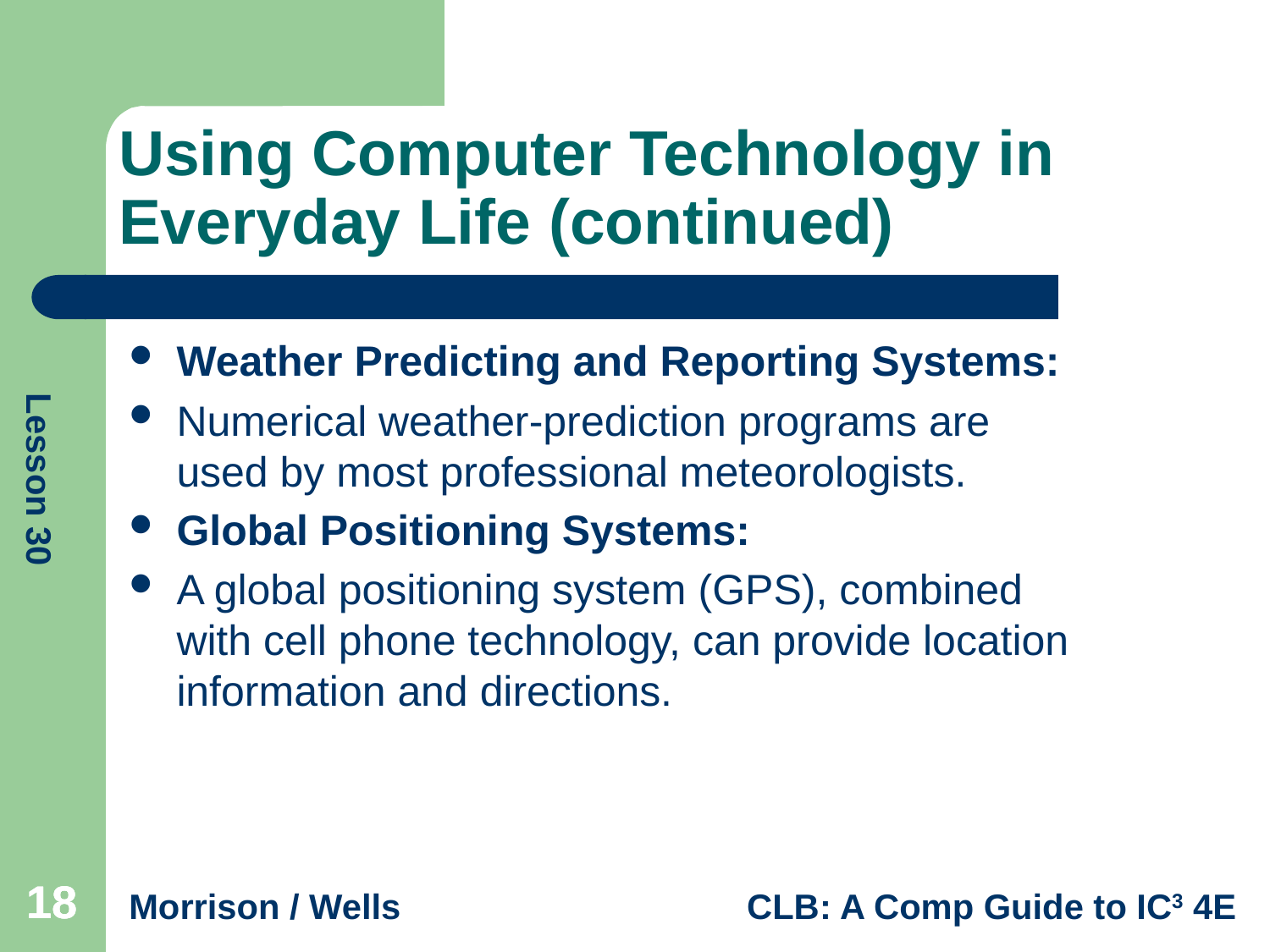

# Using Computer Technology in Everyday Life (continued)

Weather Predicting and Reporting Systems:
Numerical weather-prediction programs are used by most professional meteorologists.
Global Positioning Systems:
A global positioning system (GPS), combined with cell phone technology, can provide location information and directions.

18
18
18